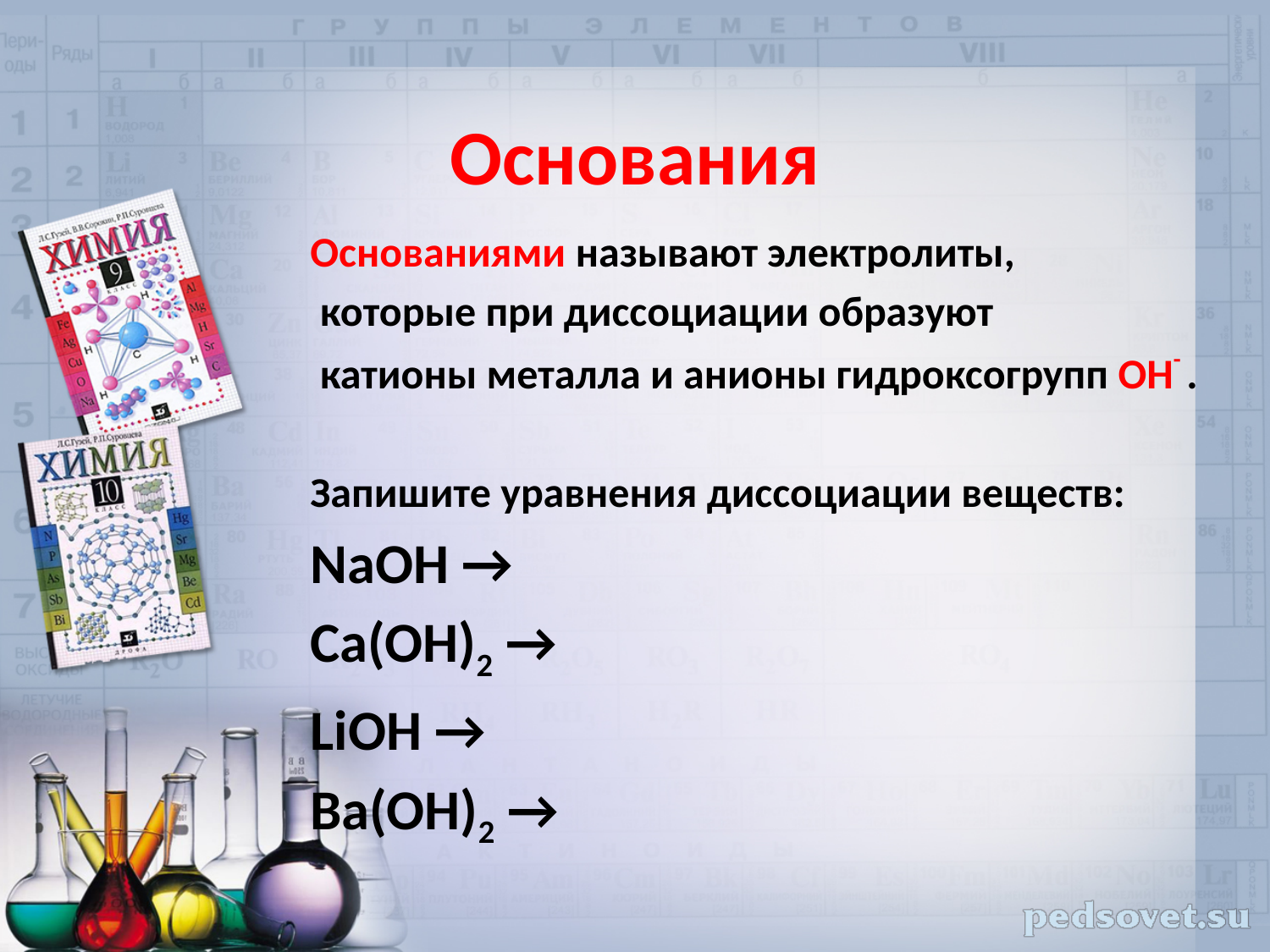

# Основания
Основаниями называют электролиты,
 которые при диссоциации образуют
 катионы металла и анионы гидроксогрупп ОН- .

Запишите уравнения диссоциации веществ:
NaOH →
Ca(OH)2 →
LiOH →
Ba(OH)2 →